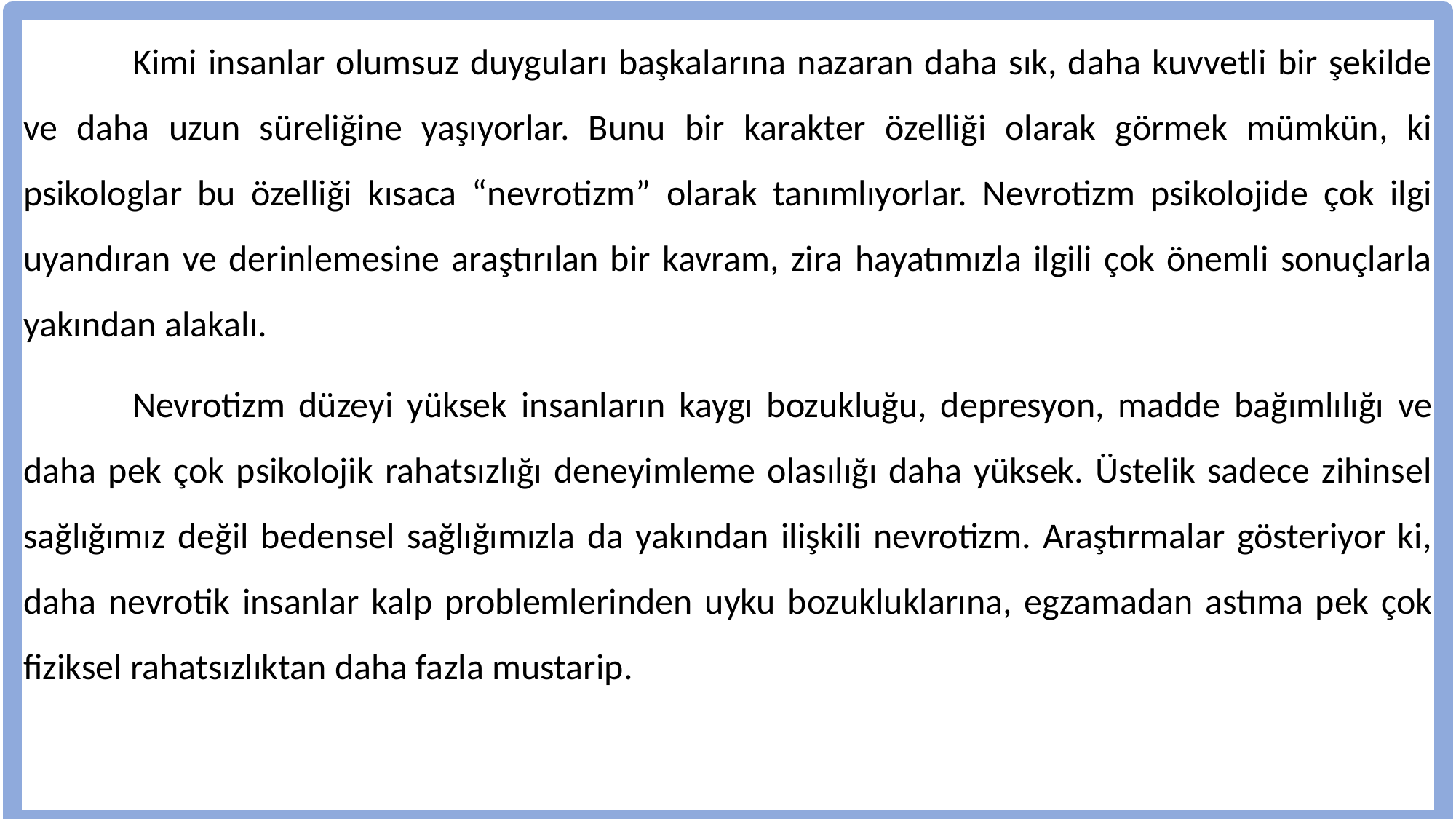

Kimi insanlar olumsuz duyguları başkalarına nazaran daha sık, daha kuvvetli bir şekilde ve daha uzun süreliğine yaşıyorlar. Bunu bir karakter özelliği olarak görmek mümkün, ki psikologlar bu özelliği kısaca “nevrotizm” olarak tanımlıyorlar. Nevrotizm psikolojide çok ilgi uyandıran ve derinlemesine araştırılan bir kavram, zira hayatımızla ilgili çok önemli sonuçlarla yakından alakalı.
	Nevrotizm düzeyi yüksek insanların kaygı bozukluğu, depresyon, madde bağımlılığı ve daha pek çok psikolojik rahatsızlığı deneyimleme olasılığı daha yüksek. Üstelik sadece zihinsel sağlığımız değil bedensel sağlığımızla da yakından ilişkili nevrotizm. Araştırmalar gösteriyor ki, daha nevrotik insanlar kalp problemlerinden uyku bozukluklarına, egzamadan astıma pek çok fiziksel rahatsızlıktan daha fazla mustarip.